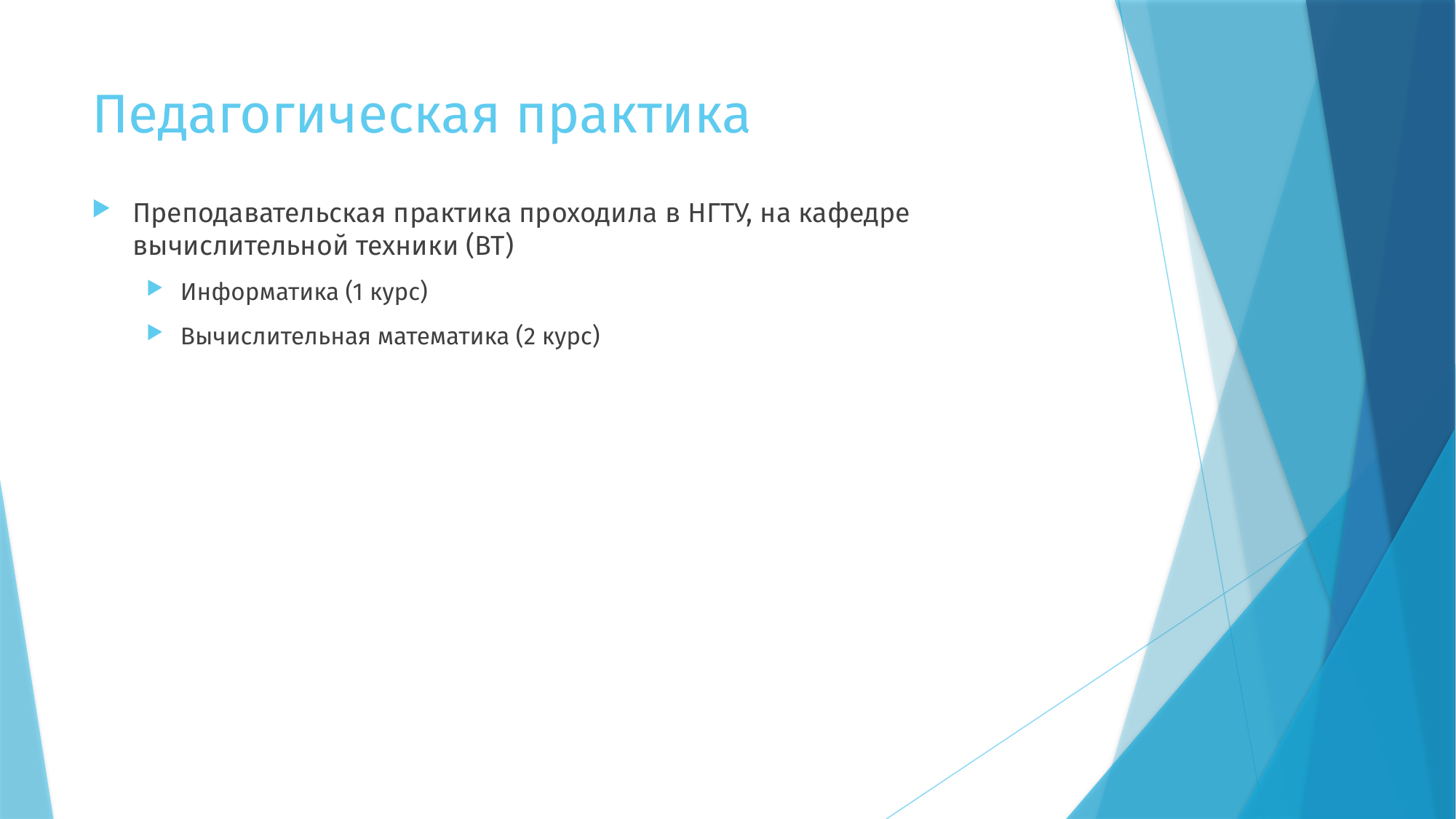

# Педагогическая практика
Преподавательская практика проходила в НГТУ, на кафедре вычислительной техники (ВТ)
Информатика (1 курс)
Вычислительная математика (2 курс)